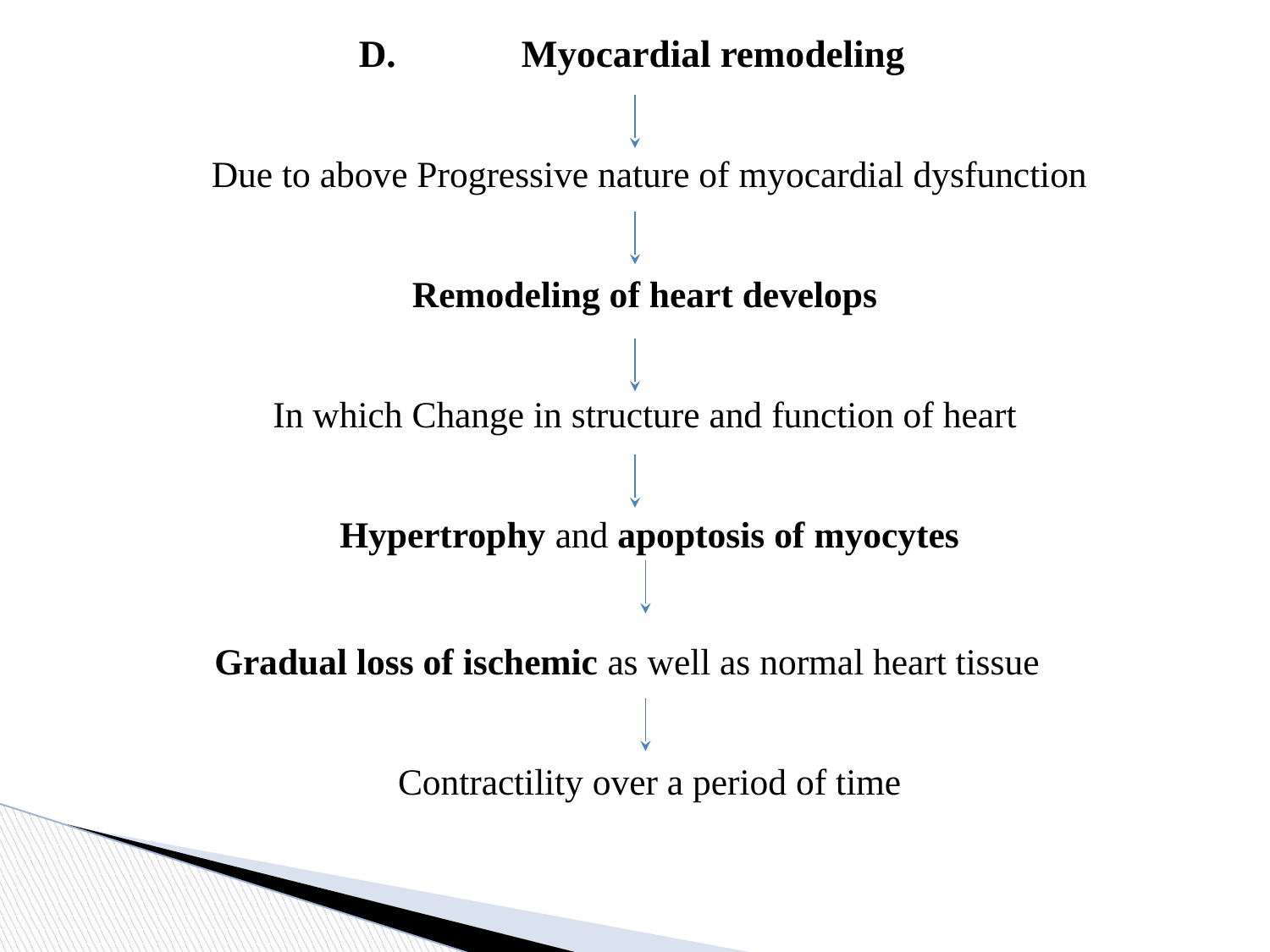

D. 	Myocardial remodeling

Due to above Progressive nature of myocardial dysfunction

Remodeling of heart develops

In which Change in structure and function of heart

Hypertrophy and apoptosis of myocytes

Gradual loss of ischemic as well as normal heart tissue

Contractility over a period of time